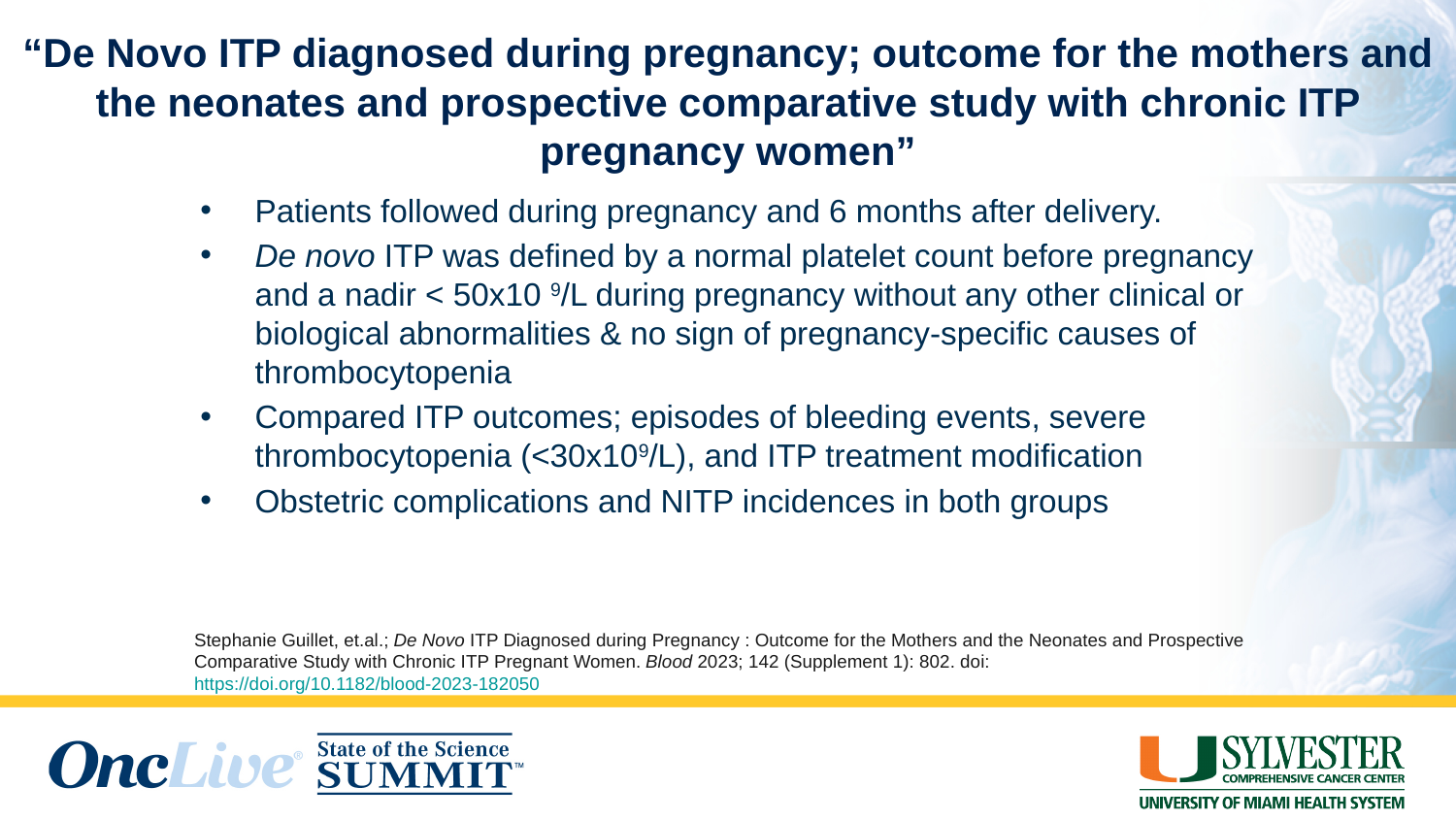

# “De Novo ITP diagnosed during pregnancy; outcome for the mothers and the neonates and prospective comparative study with chronic ITP pregnancy women”
Patients followed during pregnancy and 6 months after delivery.
De novo ITP was defined by a normal platelet count before pregnancy and a nadir < 50x10 9/L during pregnancy without any other clinical or biological abnormalities & no sign of pregnancy-specific causes of thrombocytopenia
Compared ITP outcomes; episodes of bleeding events, severe thrombocytopenia (<30x109/L), and ITP treatment modification
Obstetric complications and NITP incidences in both groups
Stephanie Guillet, et.al.; De Novo ITP Diagnosed during Pregnancy : Outcome for the Mothers and the Neonates and Prospective Comparative Study with Chronic ITP Pregnant Women. Blood 2023; 142 (Supplement 1): 802. doi: https://doi.org/10.1182/blood-2023-182050